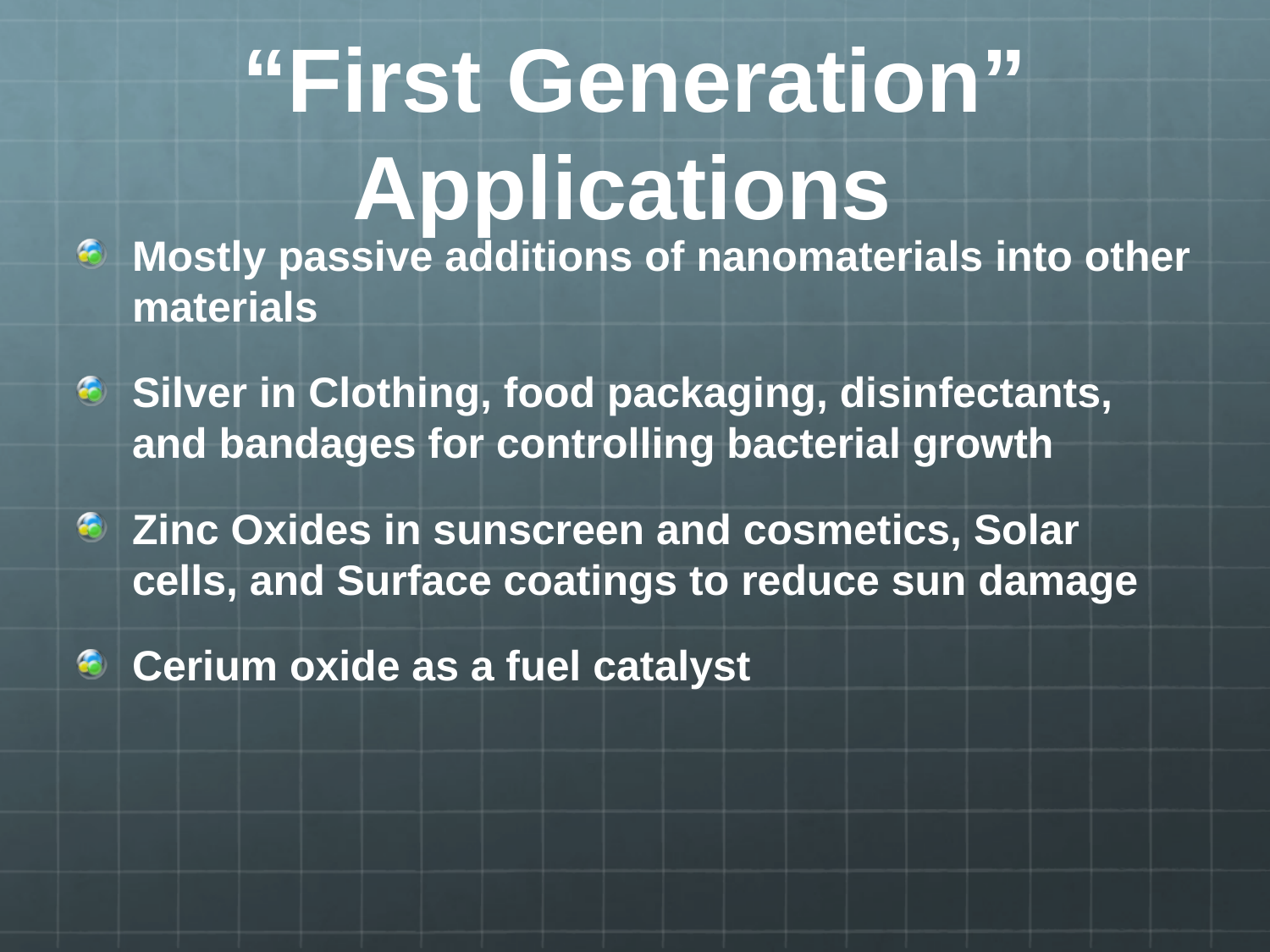

# “First Generation” Applications
Mostly passive additions of nanomaterials into other materials
Silver in Clothing, food packaging, disinfectants, and bandages for controlling bacterial growth
Zinc Oxides in sunscreen and cosmetics, Solar cells, and Surface coatings to reduce sun damage
Cerium oxide as a fuel catalyst